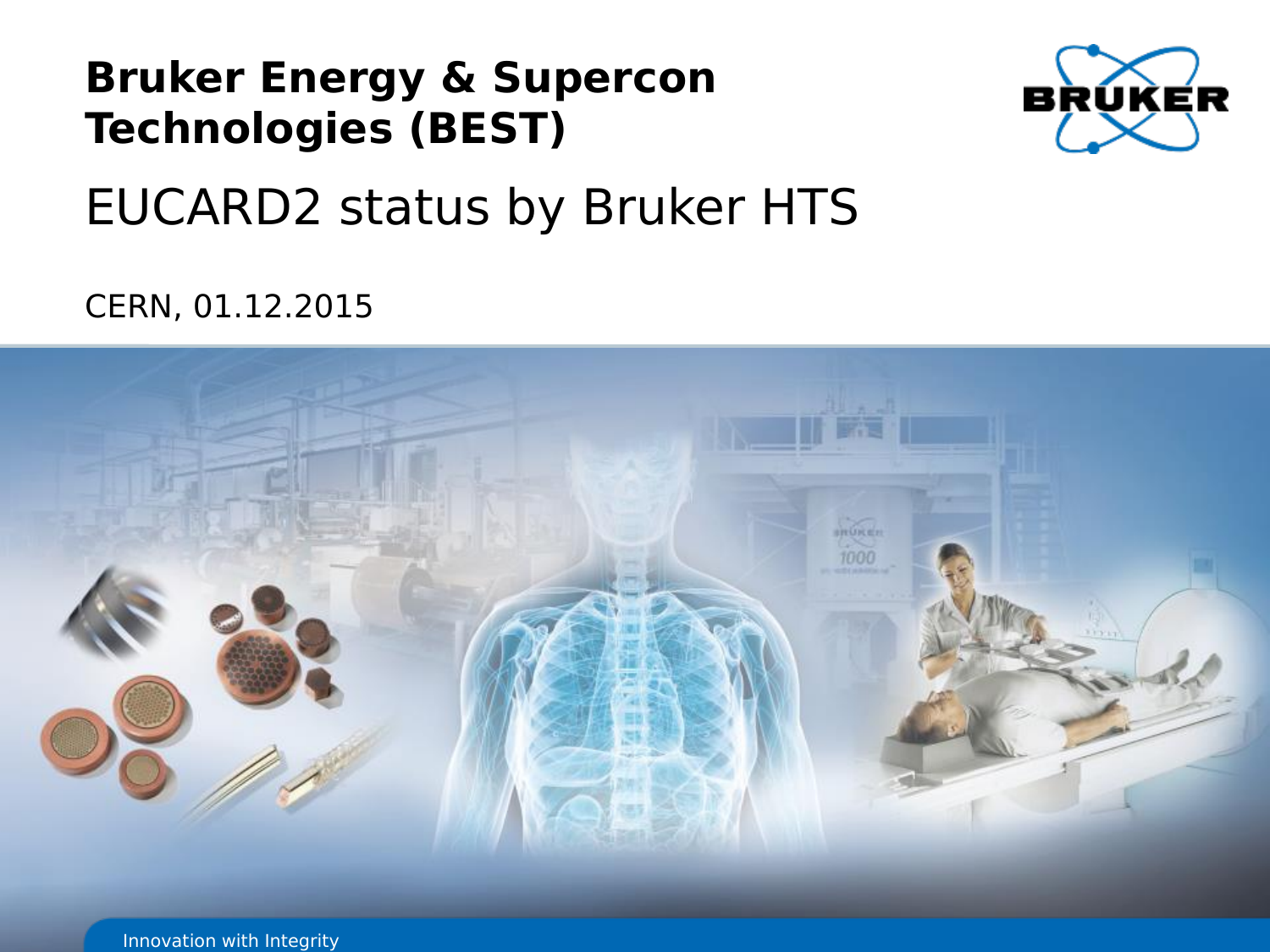

# Bruker Energy & Supercon Technologies (BEST)
EUCARD2 status by Bruker HTS

CERN, 01.12.2015